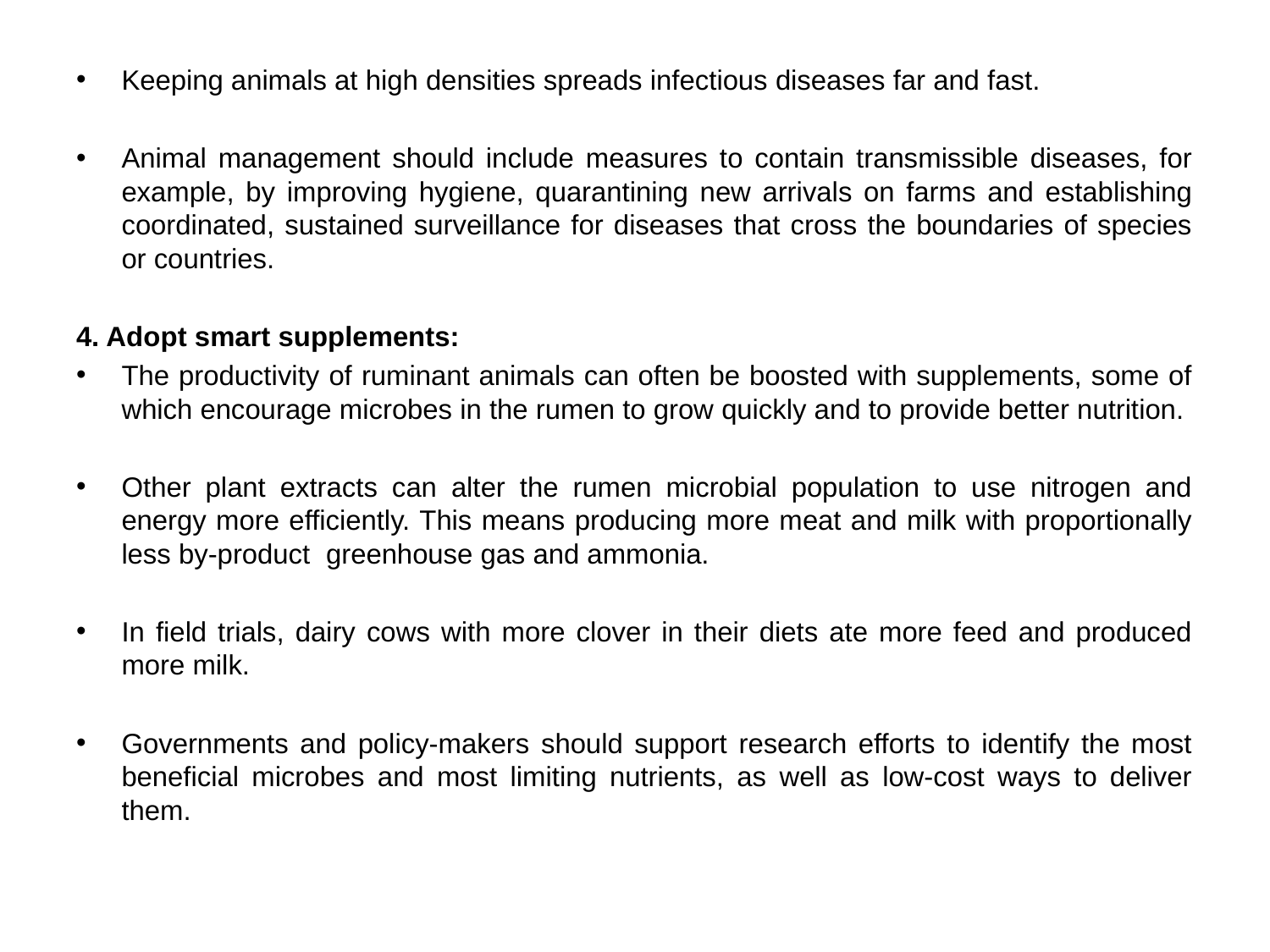

Keeping animals at high densities spreads infectious diseases far and fast.

Animal management should include measures to contain transmissible diseases, for example, by improving hygiene, quarantining new arrivals on farms and establishing coordinated, sustained surveillance for diseases that cross the boundaries of species or countries.

4. Adopt smart supplements:
The productivity of ruminant animals can often be boosted with supplements, some of which encourage microbes in the rumen to grow quickly and to provide better nutrition.

Other plant extracts can alter the rumen microbial population to use nitrogen and energy more efficiently. This means producing more meat and milk with proportionally less by-product  greenhouse gas and ammonia.

In field trials, dairy cows with more clover in their diets ate more feed and produced more milk.

Governments and policy-makers should support research efforts to identify the most beneficial microbes and most limiting nutrients, as well as low-cost ways to deliver them.